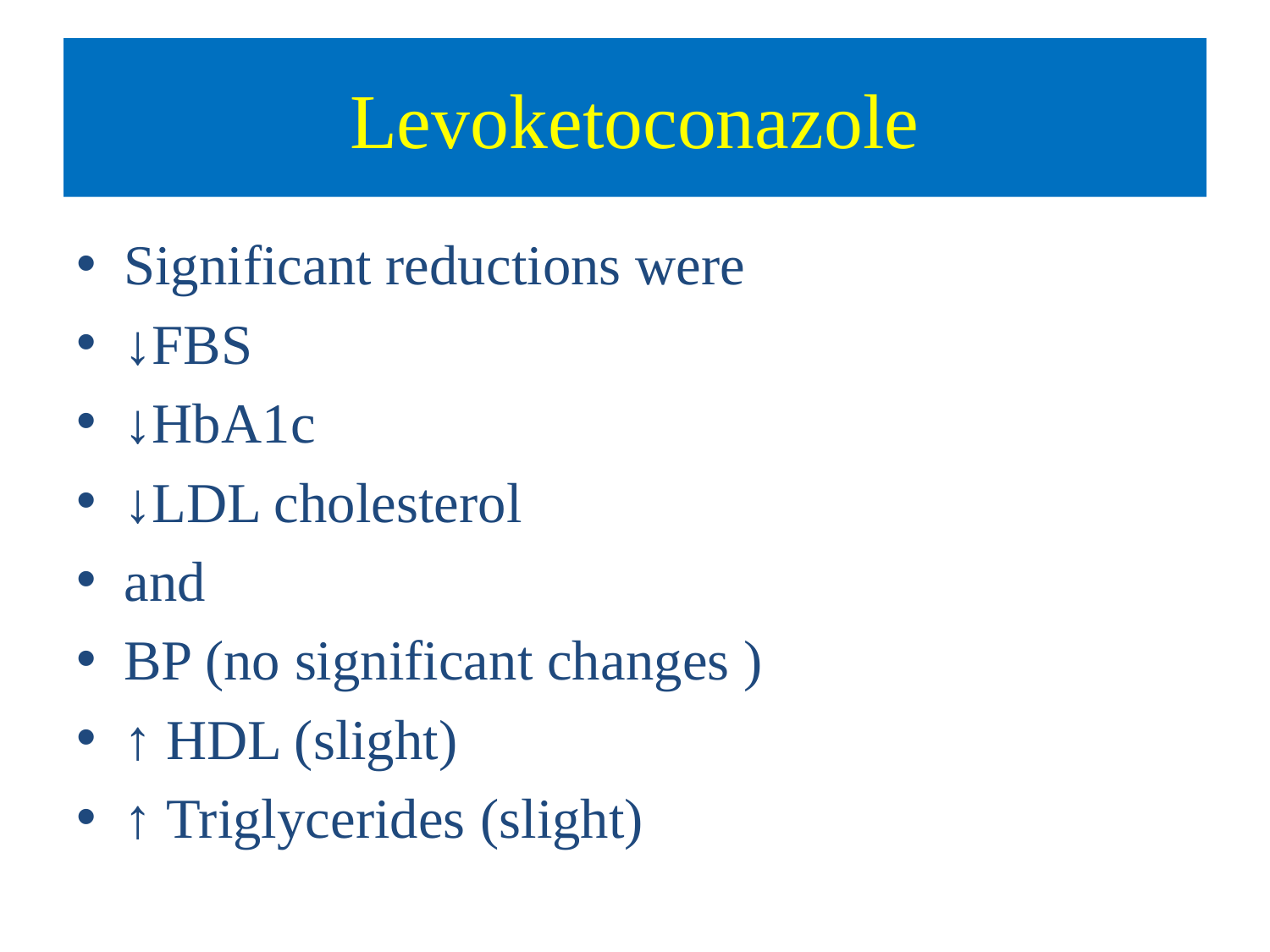

# Levoketoconazole
Significant reductions were
↓FBS
↓HbA1c
↓LDL cholesterol
and
BP (no significant changes )
↑ HDL (slight)
↑ Triglycerides (slight)